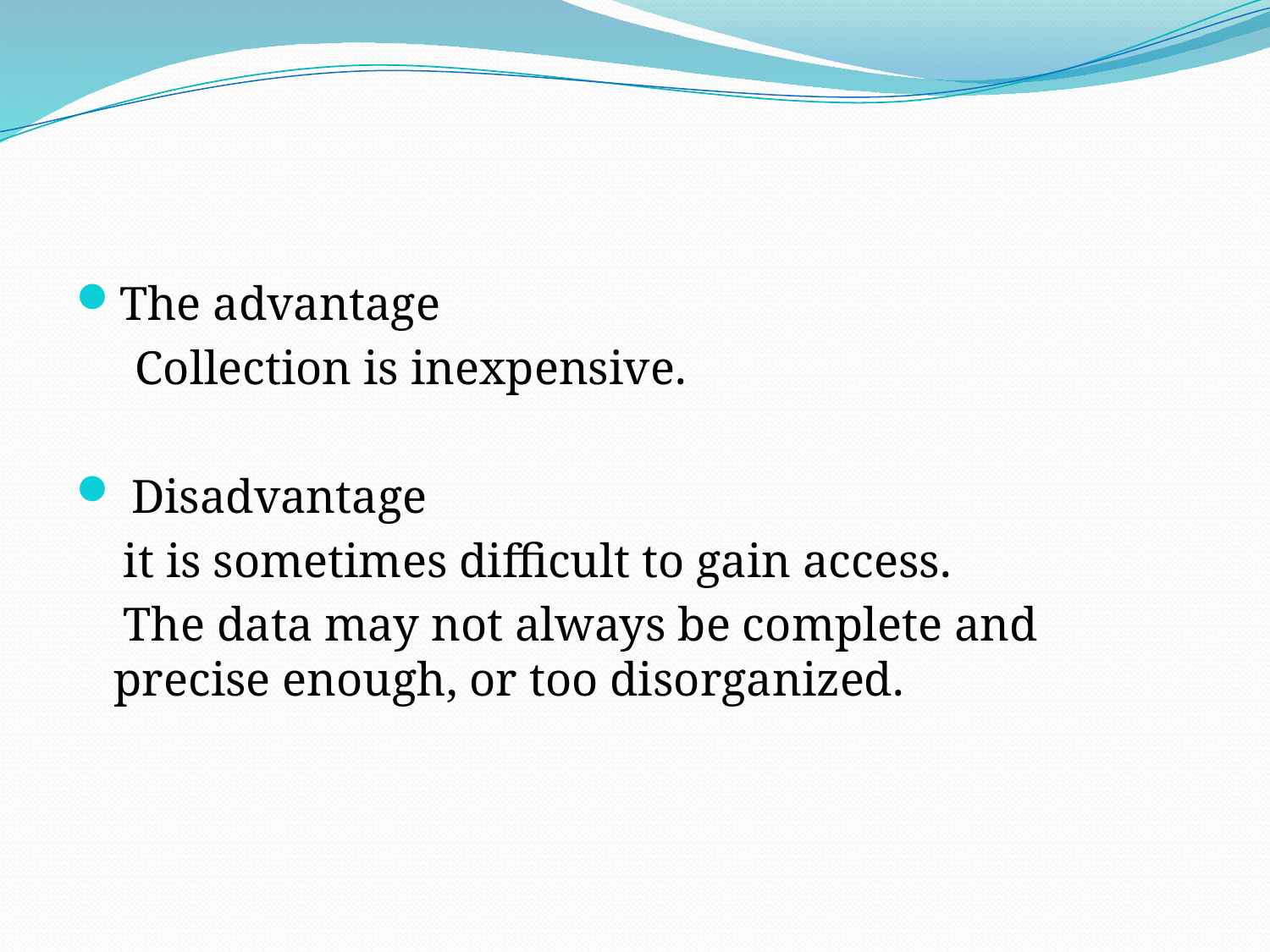

The advantage
     Collection is inexpensive.

 Disadvantage
    it is sometimes difficult to gain access.
    The data may not always be complete and precise enough, or too disorganized.